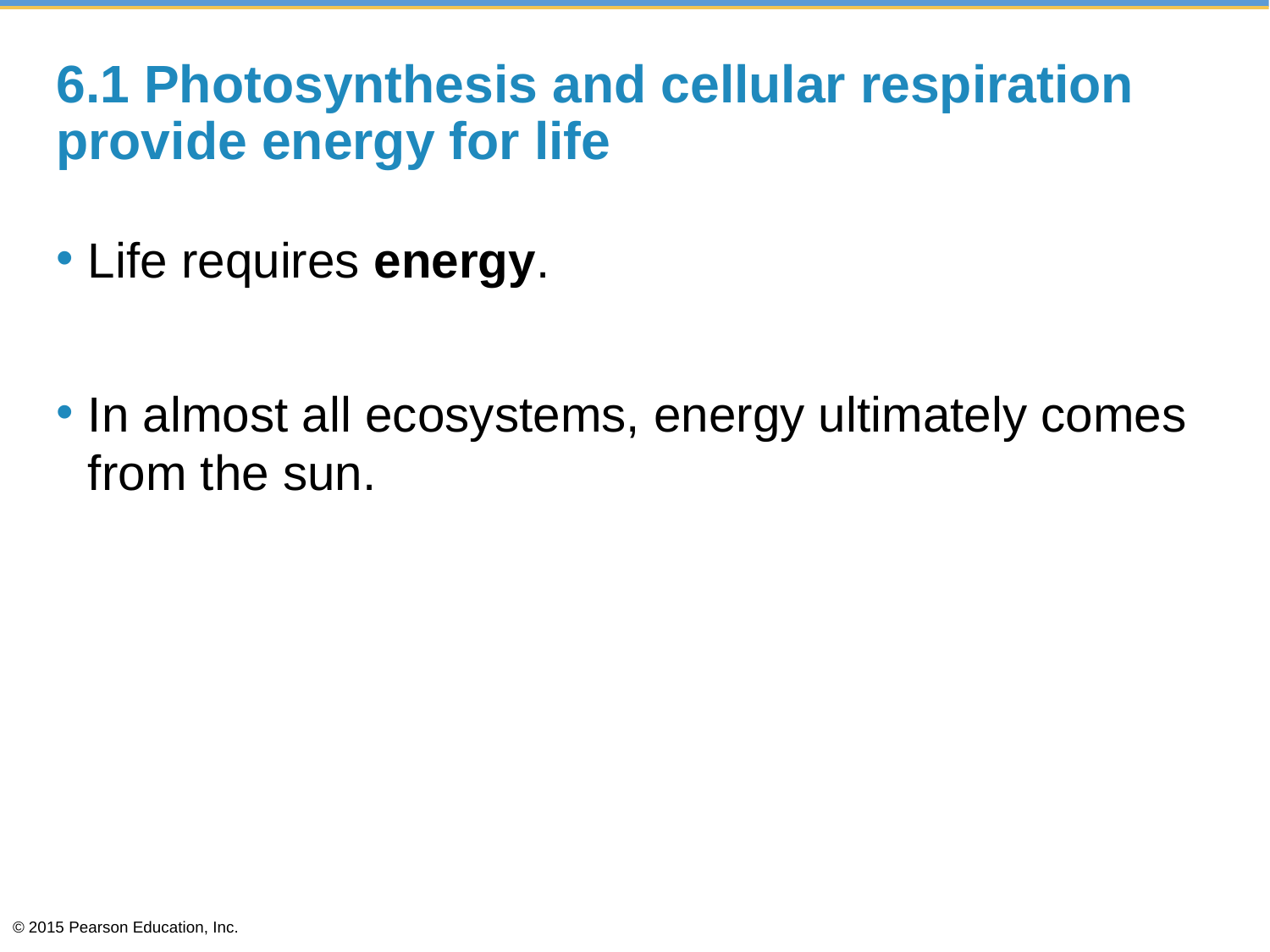

# 6.1 Photosynthesis and cellular respiration provide energy for life
Life requires energy.

In almost all ecosystems, energy ultimately comes from the sun.

© 2015 Pearson Education, Inc.